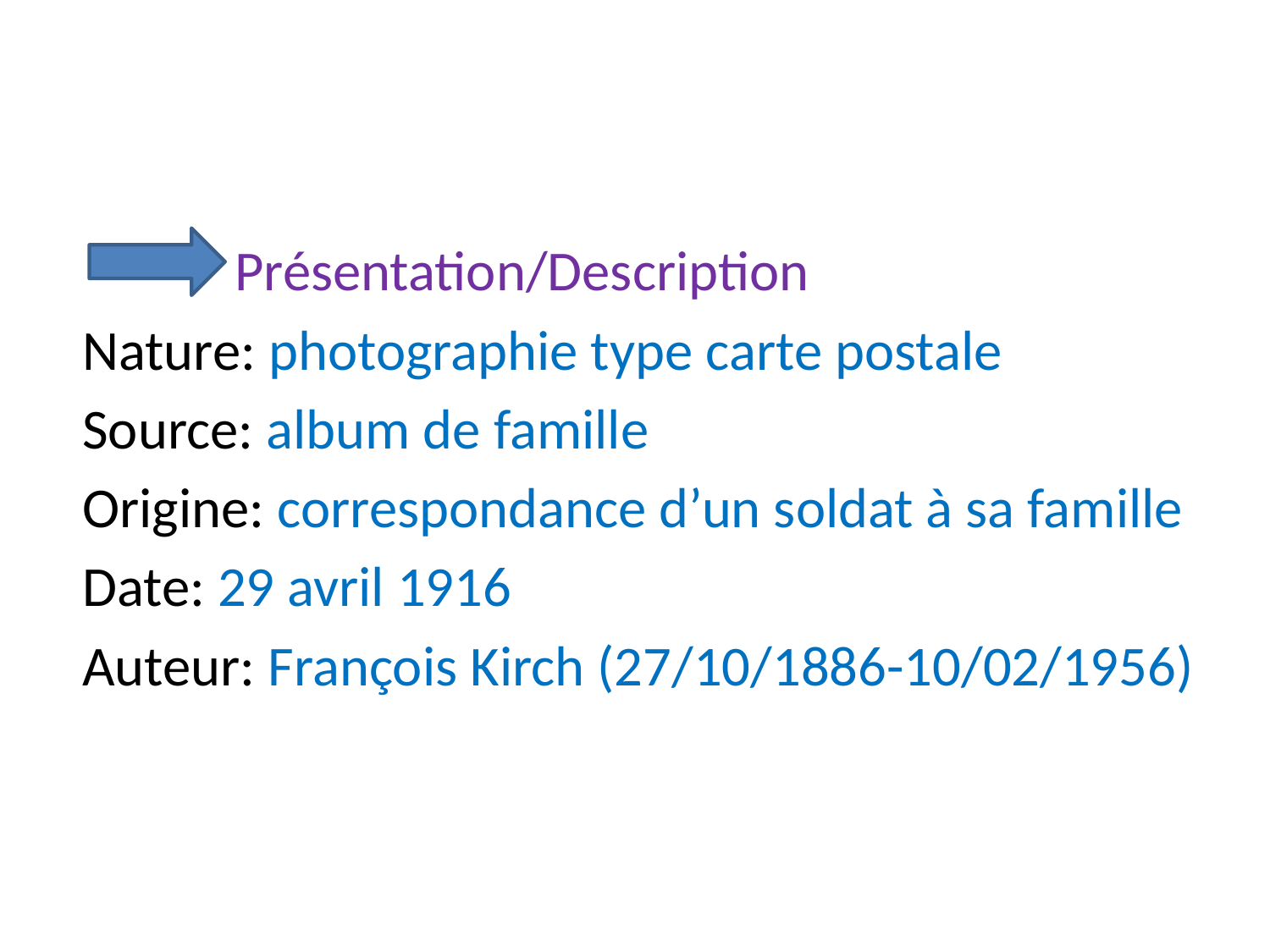

Présentation/Description
Nature: photographie type carte postale
Source: album de famille
Origine: correspondance d’un soldat à sa famille
Date: 29 avril 1916
Auteur: François Kirch (27/10/1886-10/02/1956)